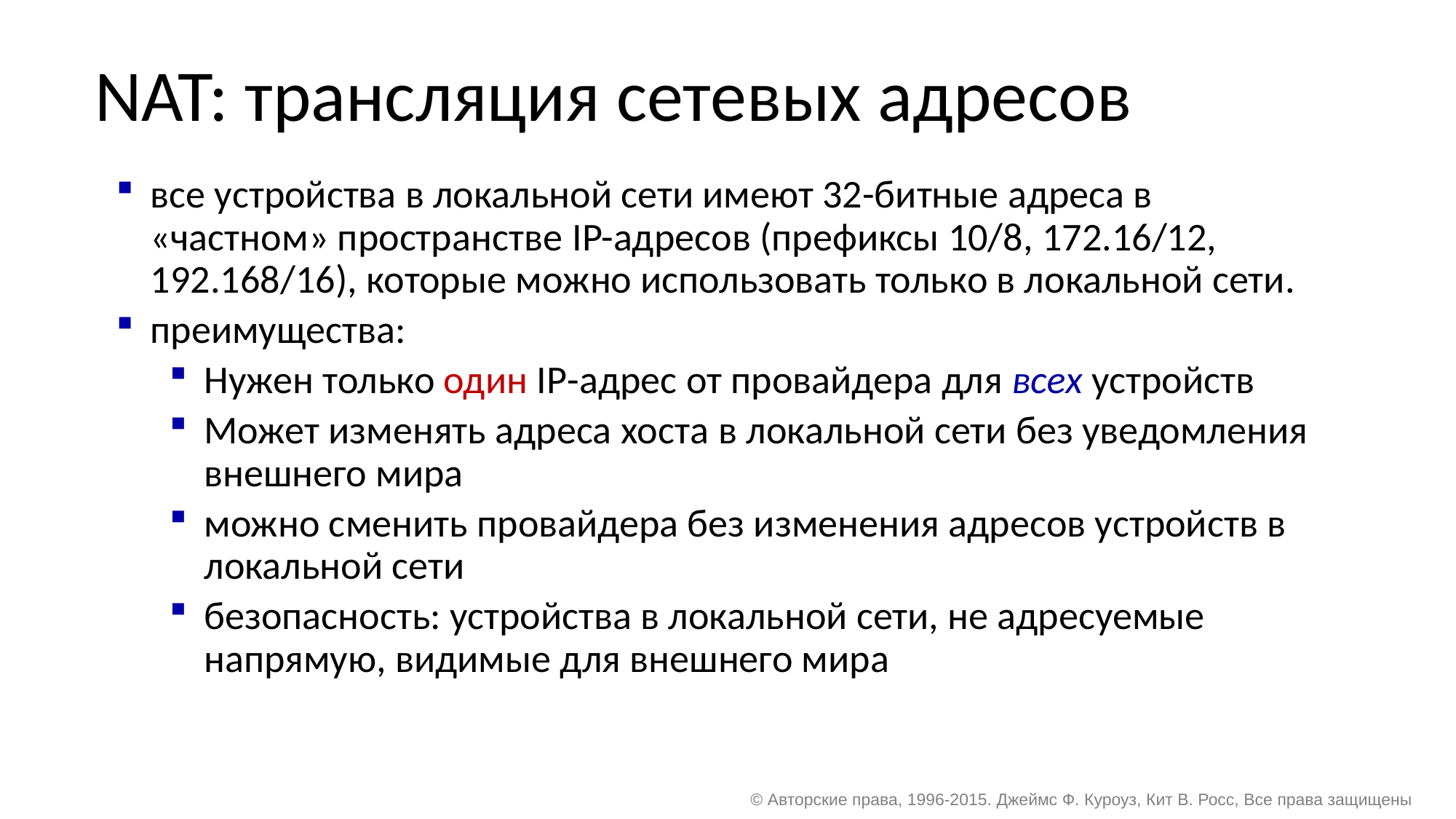

# NAT: трансляция сетевых адресов
все устройства в локальной сети имеют 32-битные адреса в «частном» пространстве IP-адресов (префиксы 10/8, 172.16/12, 192.168/16), которые можно использовать только в локальной сети.
преимущества:
Нужен только один IP-адрес от провайдера для всех устройств
Может изменять адреса хоста в локальной сети без уведомления внешнего мира
можно сменить провайдера без изменения адресов устройств в локальной сети
безопасность: устройства в локальной сети, не адресуемые напрямую, видимые для внешнего мира
© Авторские права, 1996-2015. Джеймс Ф. Куроуз, Кит В. Росс, Все права защищены